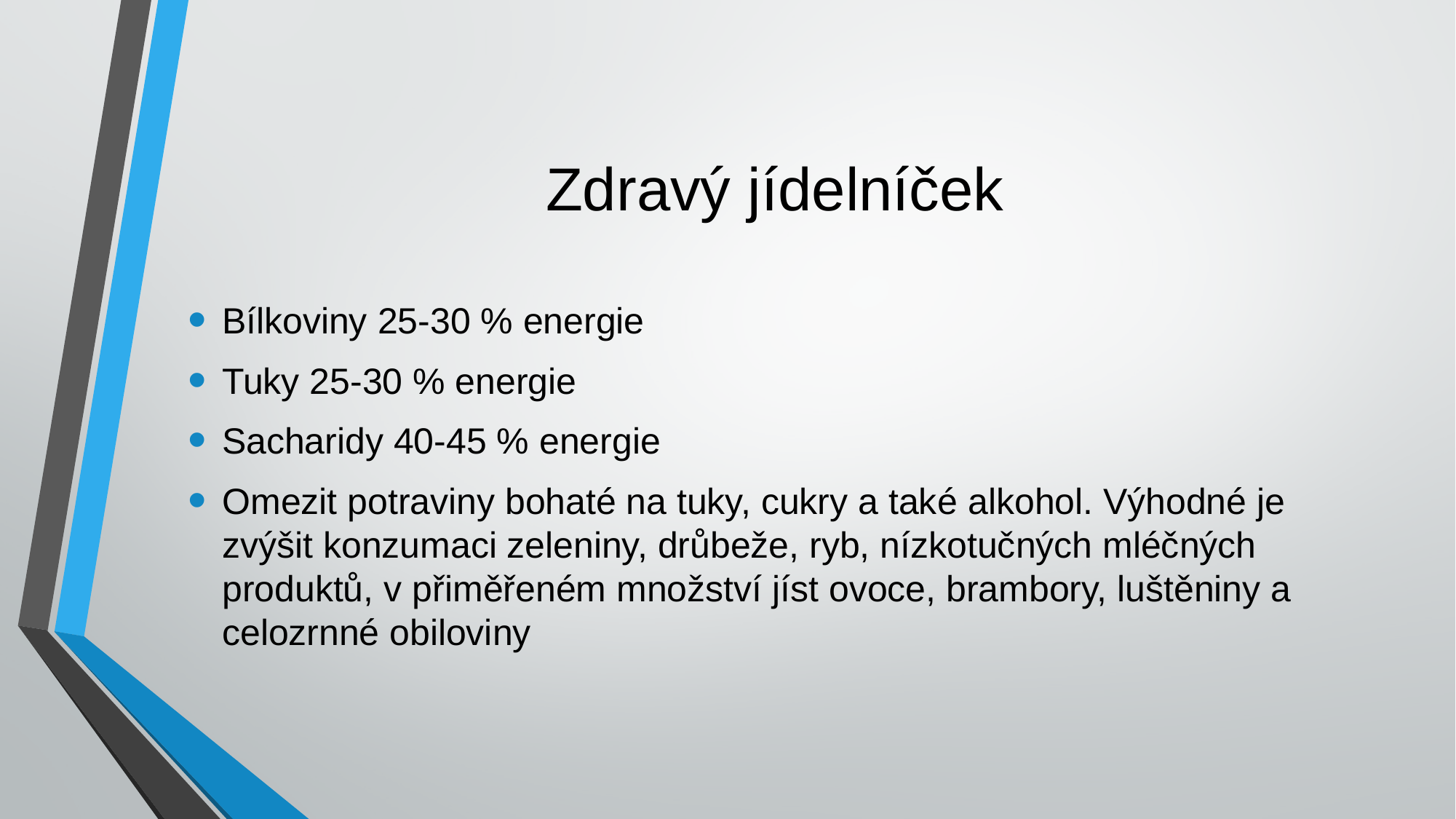

# Zdravý jídelníček
Bílkoviny 25-30 % energie
Tuky 25-30 % energie
Sacharidy 40-45 % energie
Omezit potraviny bohaté na tuky, cukry a také alkohol. Výhodné je zvýšit konzumaci zeleniny, drůbeže, ryb, nízkotučných mléčných produktů, v přiměřeném množství jíst ovoce, brambory, luštěniny a celozrnné obiloviny